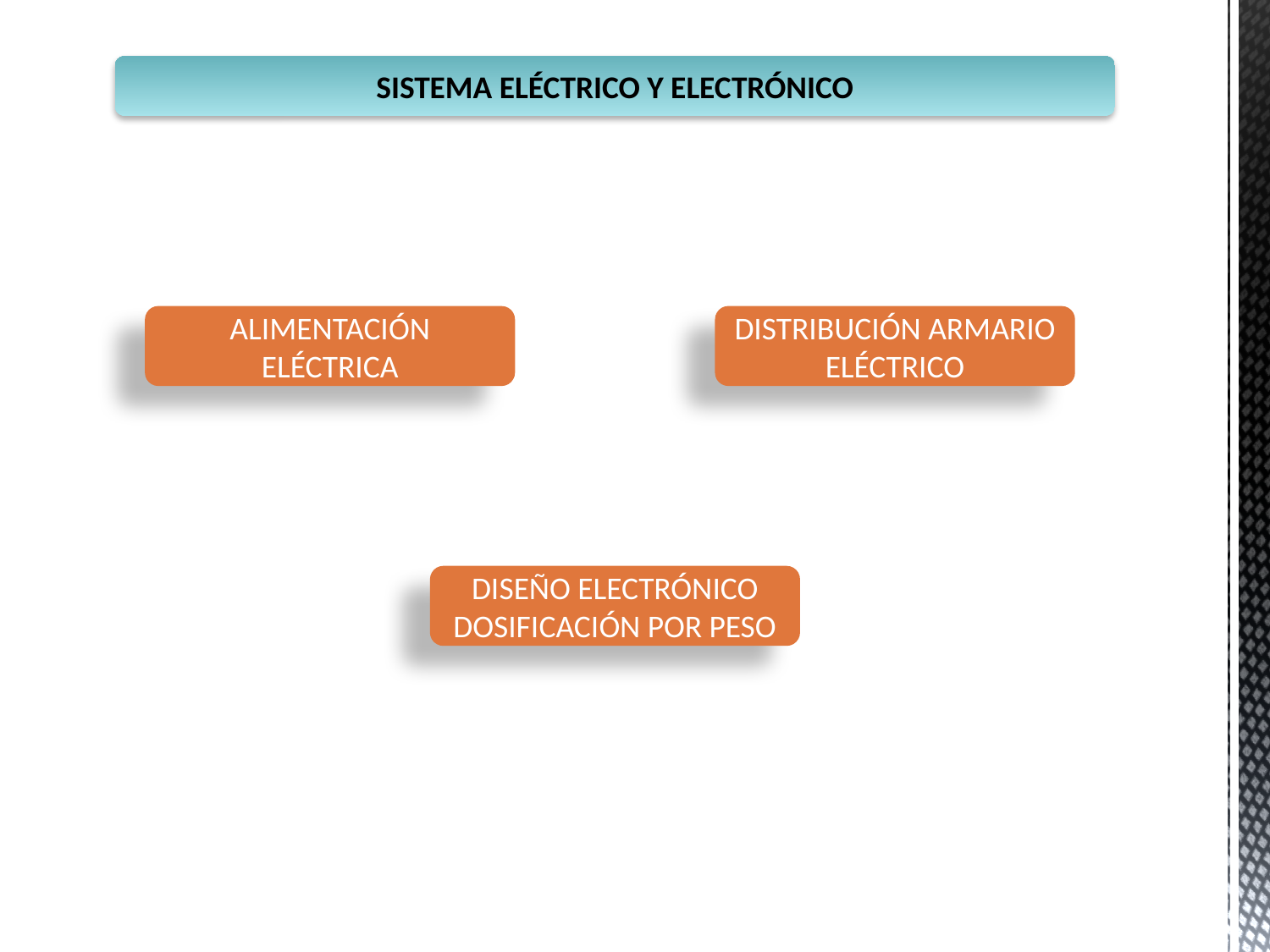

SISTEMA ELÉCTRICO Y ELECTRÓNICO
ALIMENTACIÓN ELÉCTRICA
DISTRIBUCIÓN ARMARIO ELÉCTRICO
DISEÑO ELECTRÓNICO DOSIFICACIÓN POR PESO